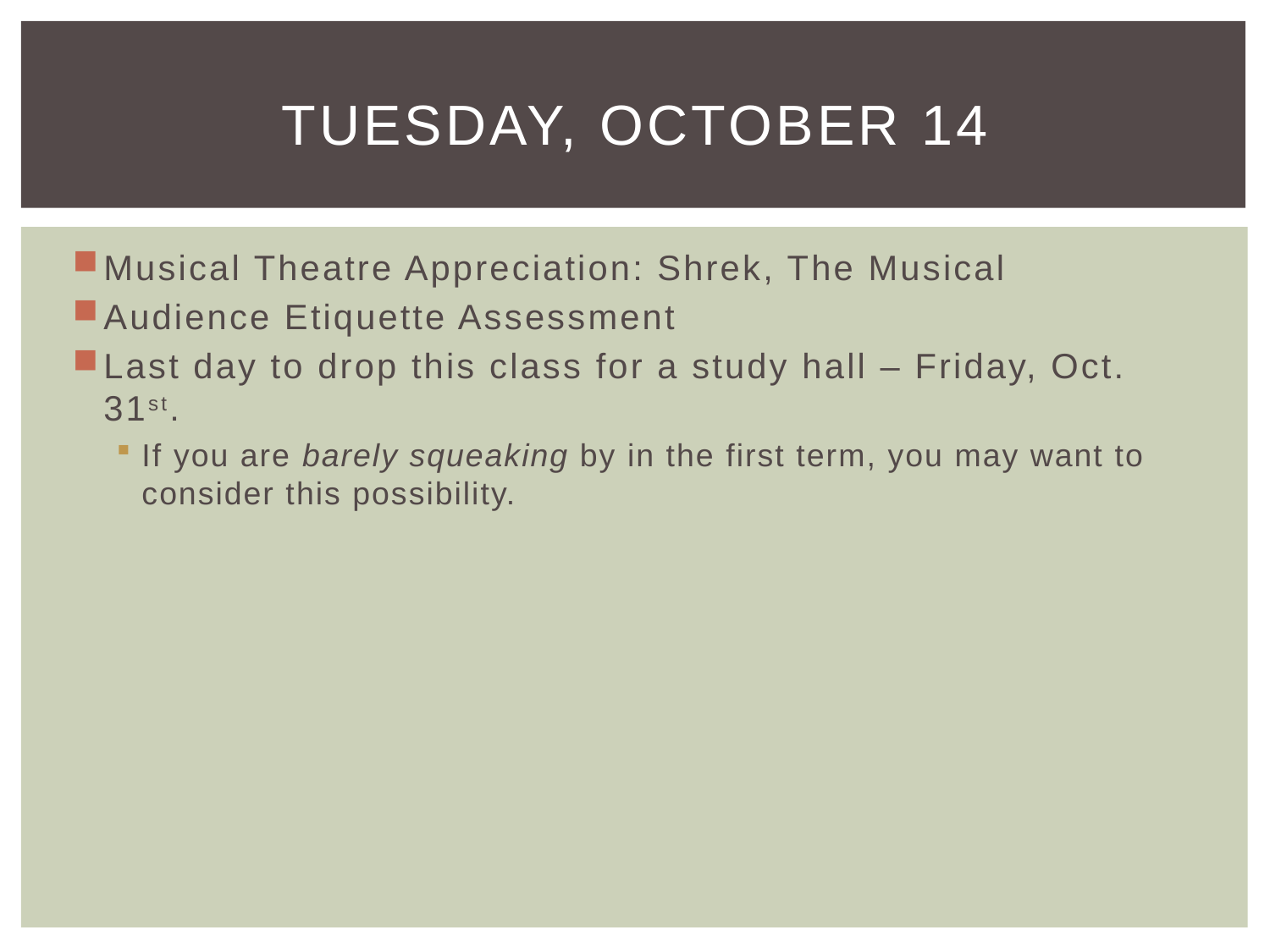

# Tuesday, October 14
Musical Theatre Appreciation: Shrek, The Musical
Audience Etiquette Assessment
Last day to drop this class for a study hall – Friday, Oct. 31st.
If you are barely squeaking by in the first term, you may want to consider this possibility.